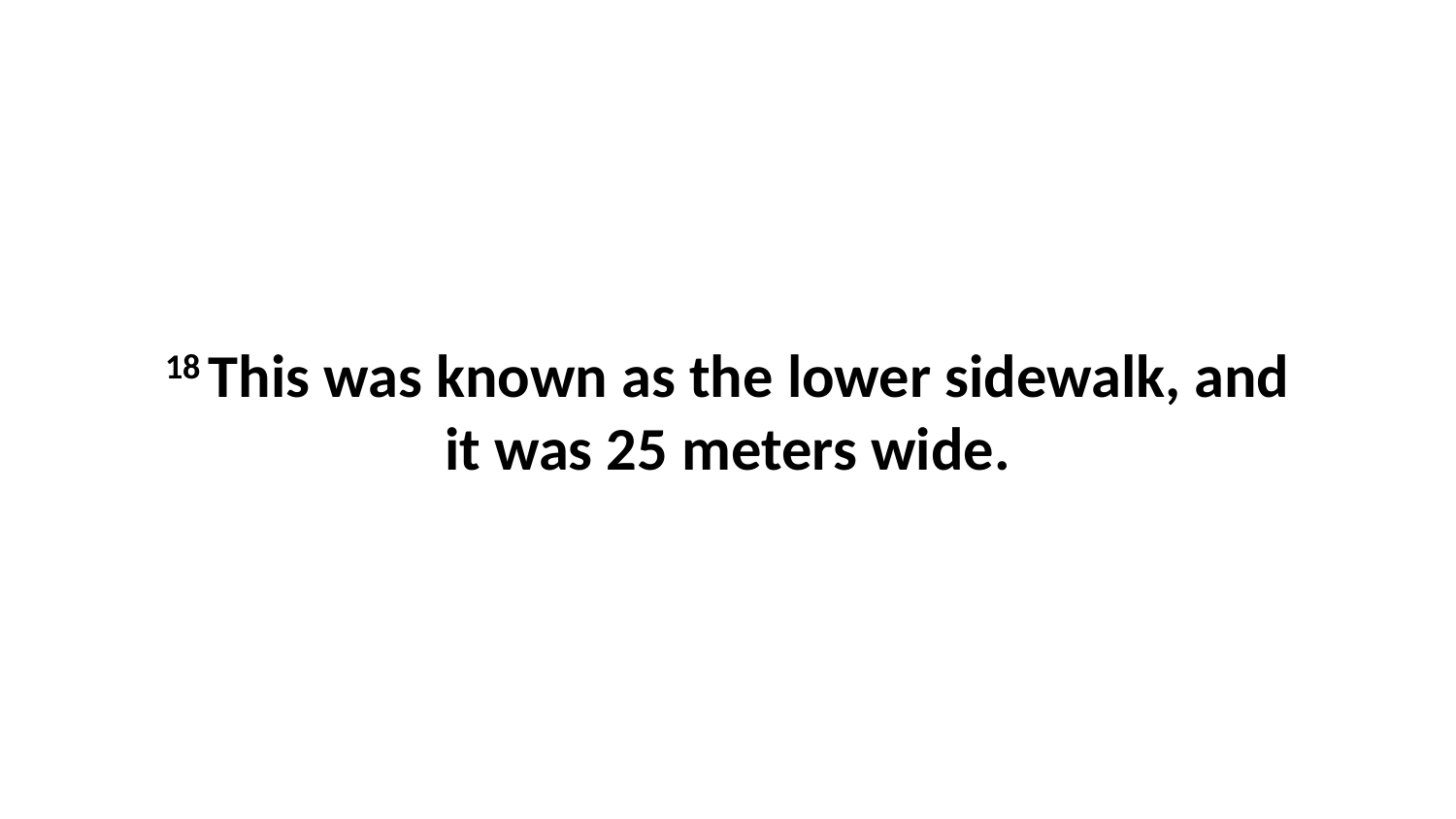

18 This was known as the lower sidewalk, and it was 25 meters wide.